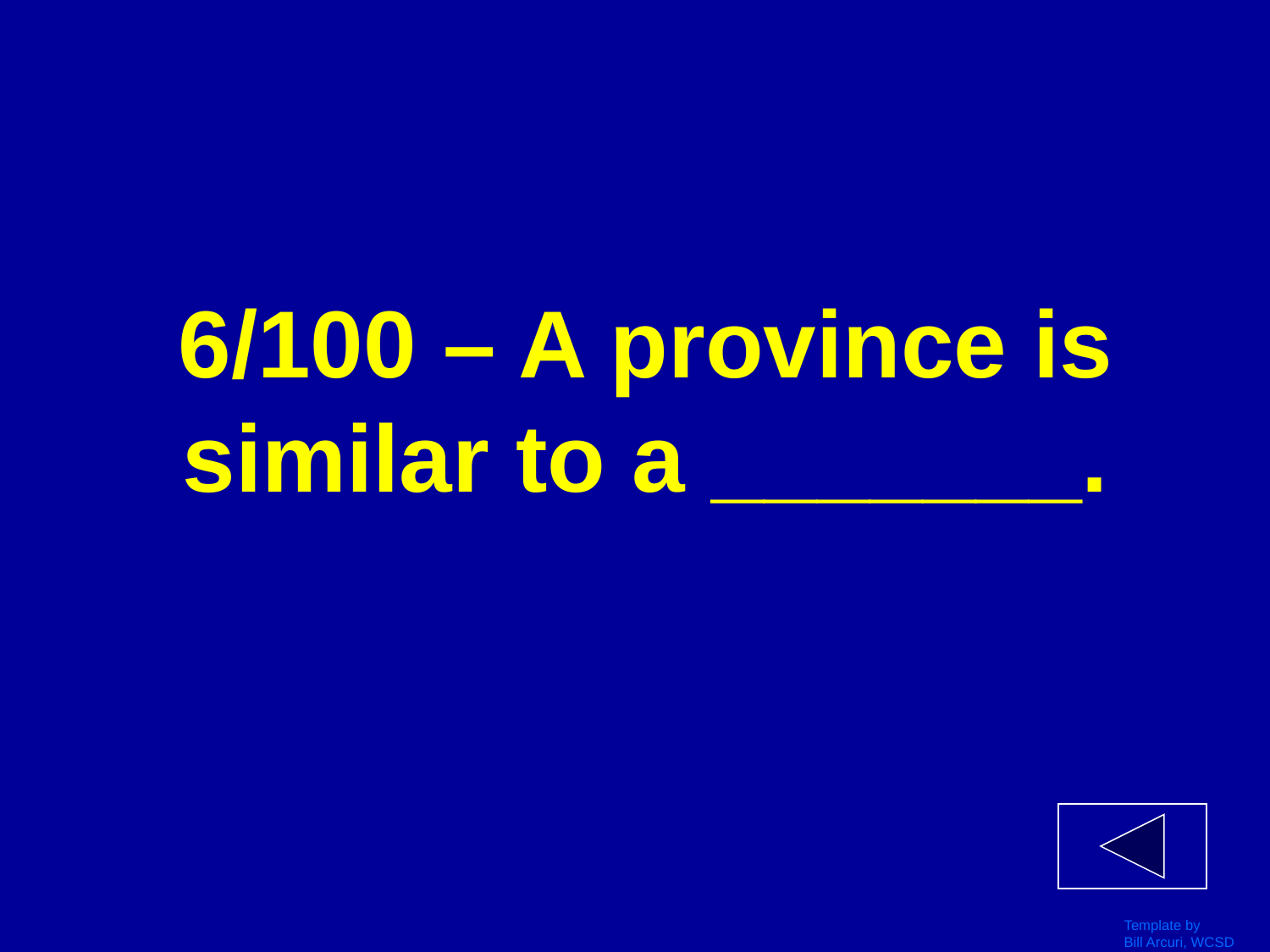

# 6/100 – A province is similar to a _______.

Template by
Bill Arcuri, WCSD